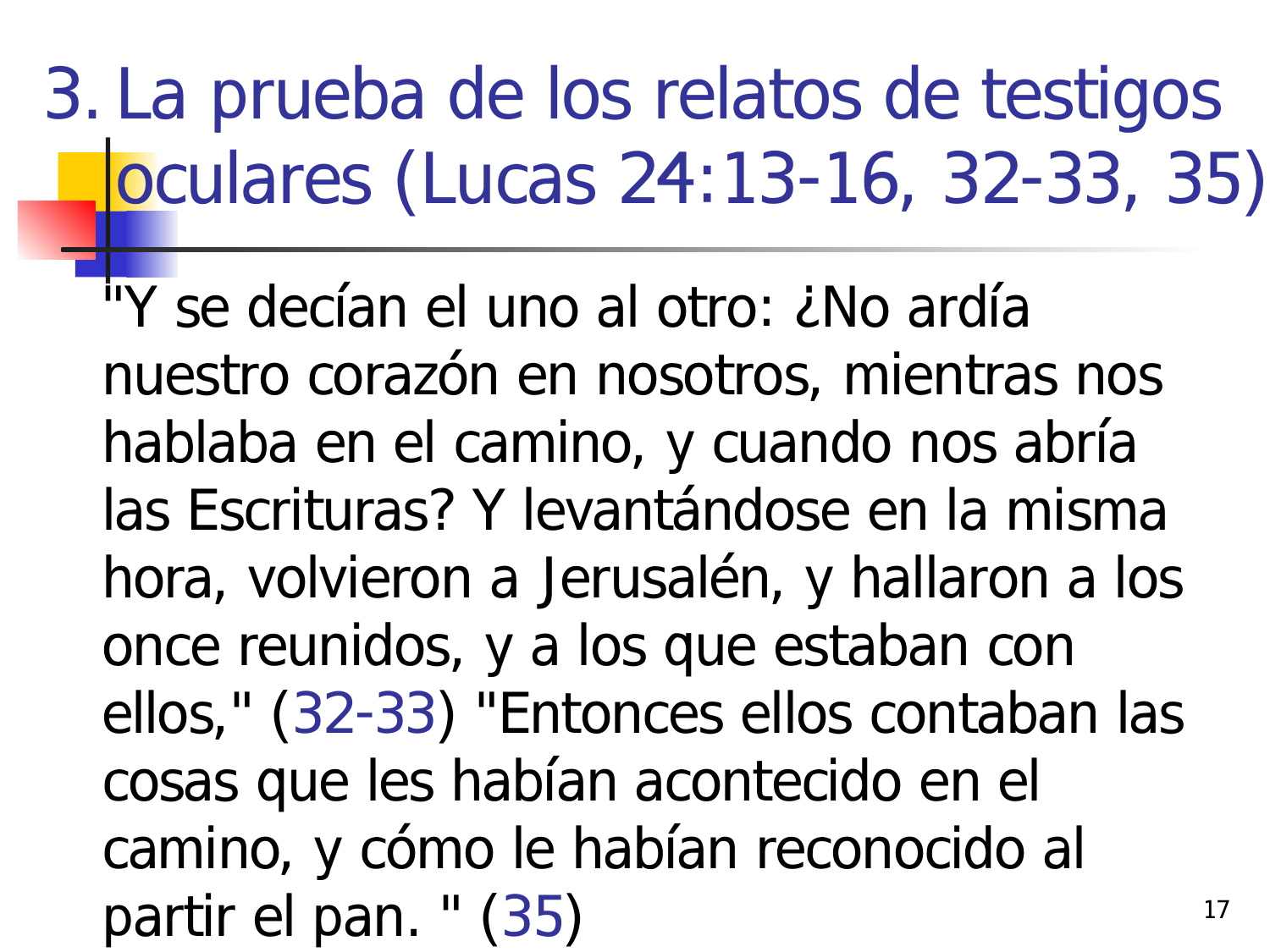

# La prueba de los relatos de testigos oculares (Lucas 24:13-16, 32-33, 35)
	"Y se decían el uno al otro: ¿No ardía nuestro corazón en nosotros, mientras nos hablaba en el camino, y cuando nos abría las Escrituras? Y levantándose en la misma hora, volvieron a Jerusalén, y hallaron a los once reunidos, y a los que estaban con ellos," (32-33) "Entonces ellos contaban las cosas que les habían acontecido en el camino, y cómo le habían reconocido al partir el pan. " (35)

  Reina Valera Revisada (1960). Miami: Sociedades Bı́blicas Unidas, 1998.

17